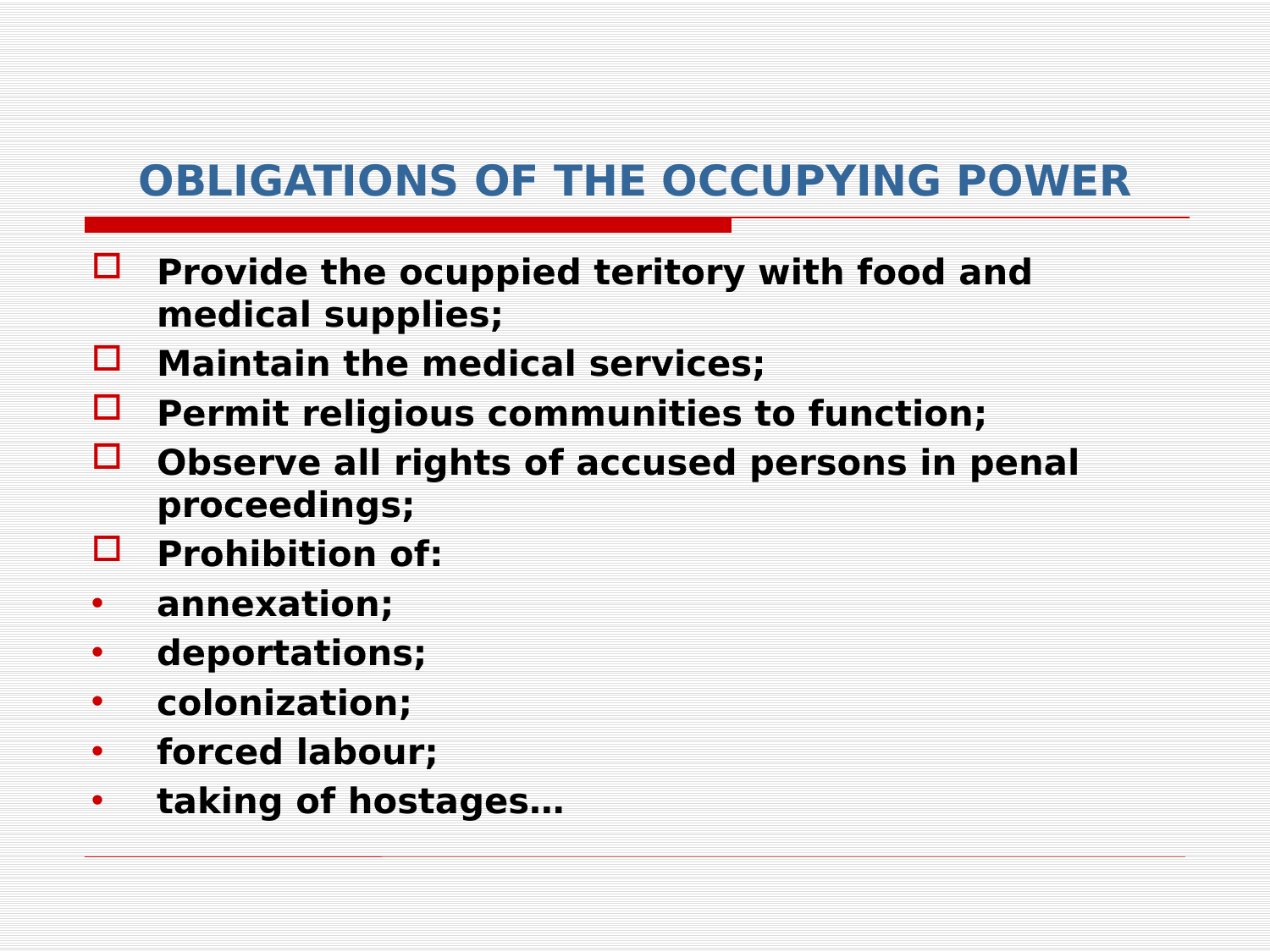

OBLIGATIONS OF THE OCCUPYING POWER
Provide the ocuppied teritory with food and medical supplies;
Maintain the medical services;
Permit religious communities to function;
Observe all rights of accused persons in penal proceedings;
Prohibition of:
annexation;
deportations;
colonization;
forced labour;
taking of hostages…